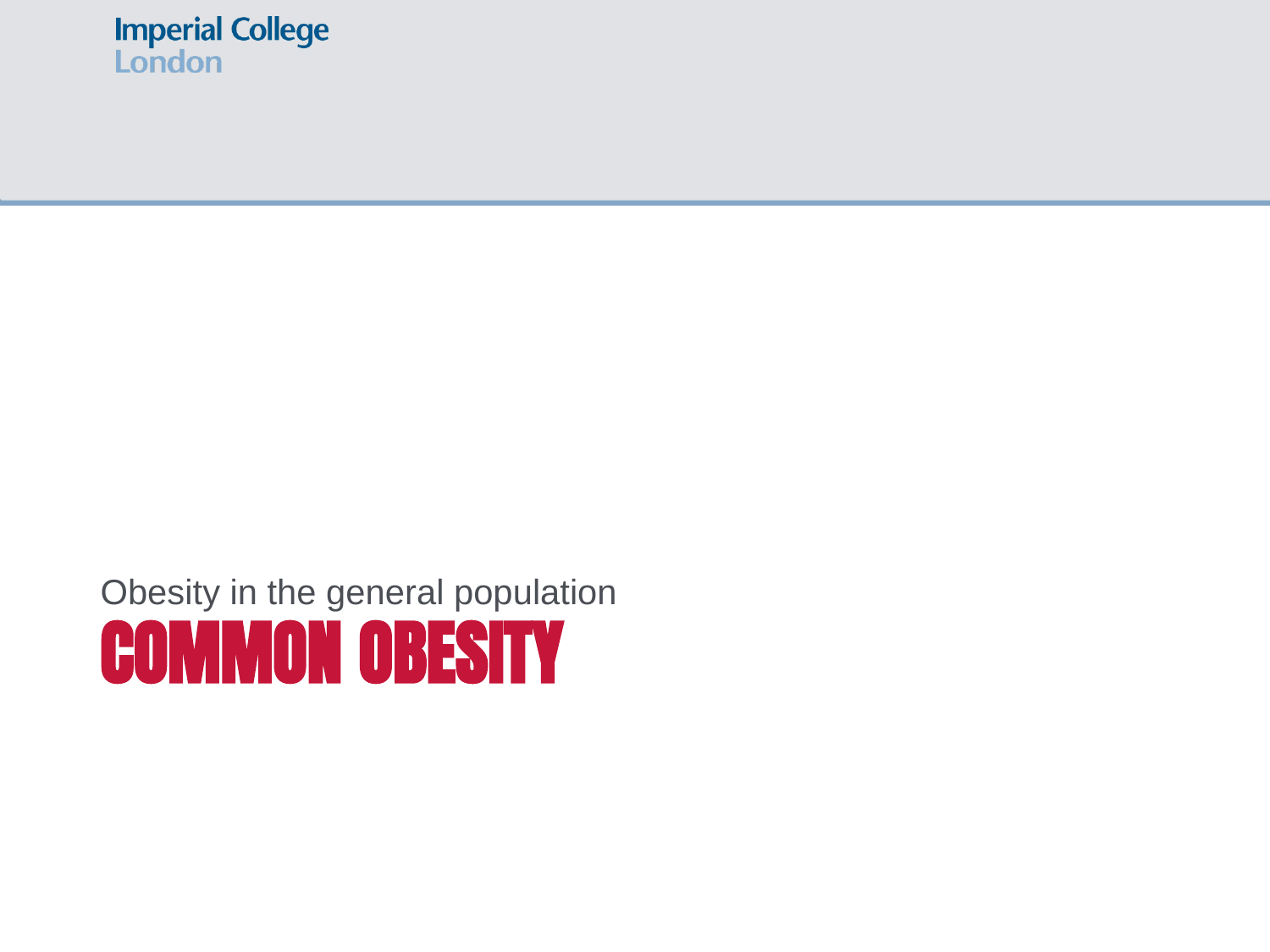

Obesity in the general population
# Common obesity